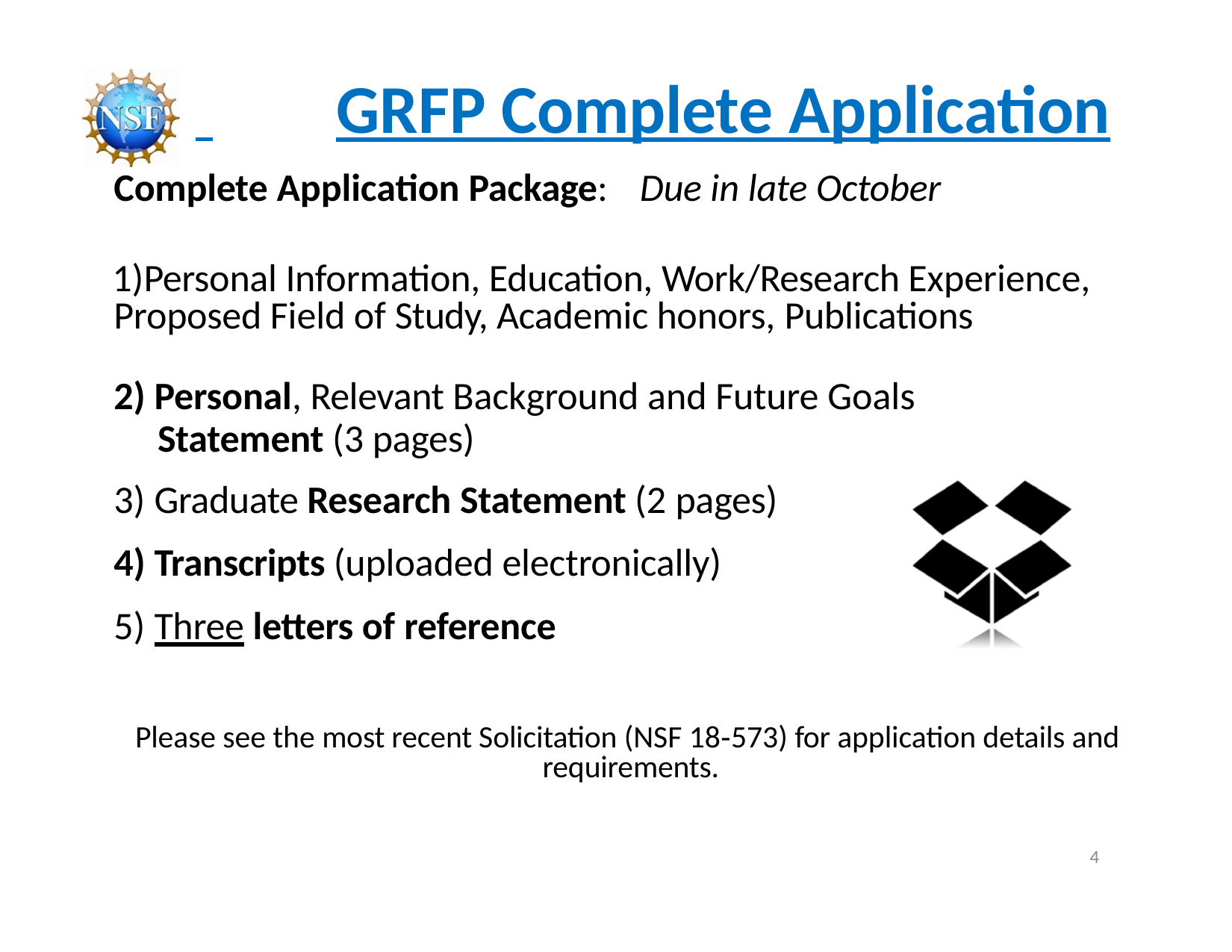

# GRFP Complete Application

Complete Application Package:	Due in late October

Personal Information, Education, Work/Research Experience,  Proposed Field of Study, Academic honors, Publications

Personal, Relevant Background and Future Goals
Statement (3 pages)
Graduate Research Statement (2 pages)
Transcripts (uploaded electronically)
Three letters of reference

Please see the most recent Solicitation (NSF 18‐573) for application details and  requirements.

4